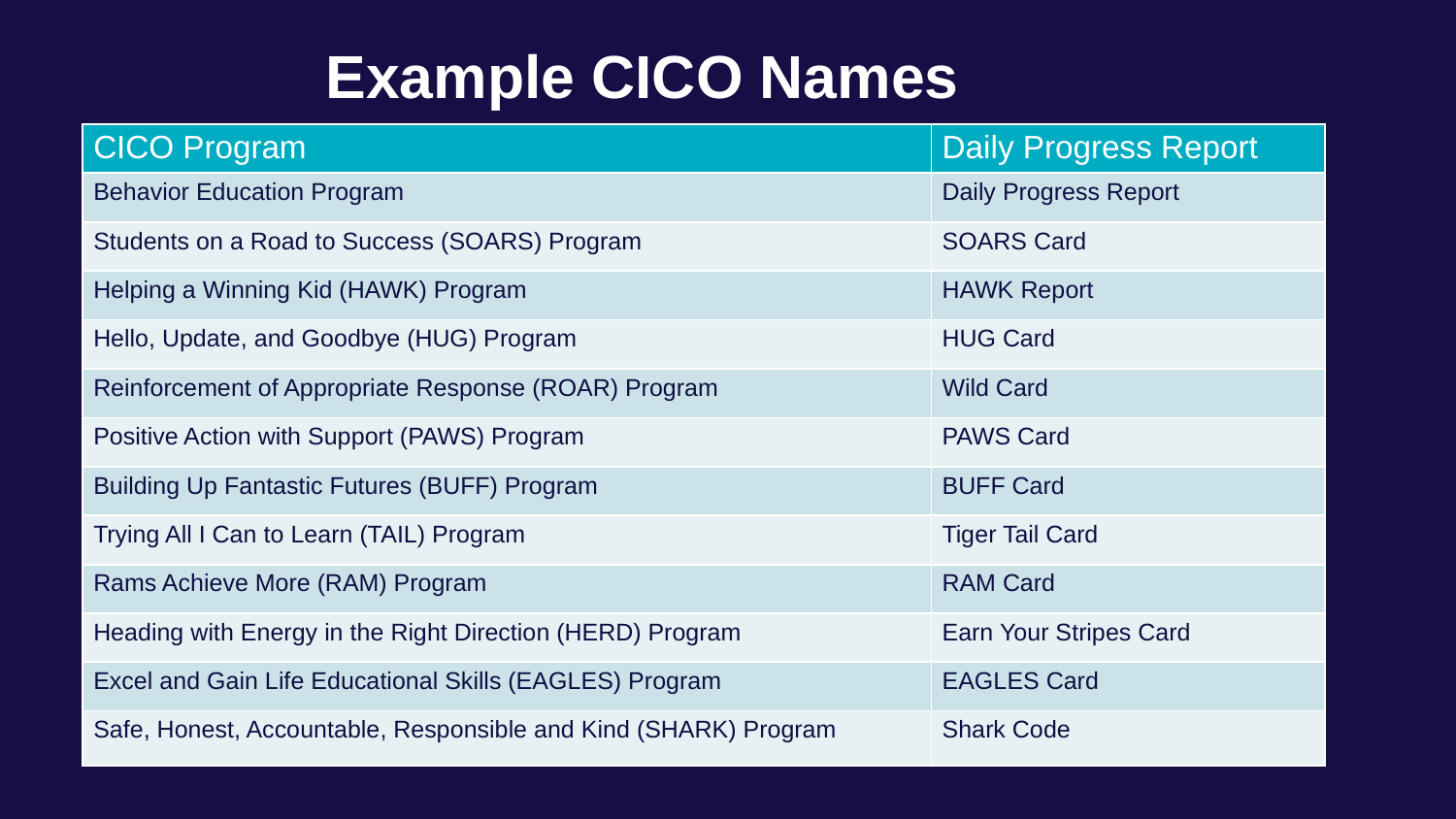

# Example CICO Names
| CICO Program | Daily Progress Report |
| --- | --- |
| Behavior Education Program | Daily Progress Report |
| Students on a Road to Success (SOARS) Program | SOARS Card |
| Helping a Winning Kid (HAWK) Program | HAWK Report |
| Hello, Update, and Goodbye (HUG) Program | HUG Card |
| Reinforcement of Appropriate Response (ROAR) Program | Wild Card |
| Positive Action with Support (PAWS) Program | PAWS Card |
| Building Up Fantastic Futures (BUFF) Program | BUFF Card |
| Trying All I Can to Learn (TAIL) Program | Tiger Tail Card |
| Rams Achieve More (RAM) Program | RAM Card |
| Heading with Energy in the Right Direction (HERD) Program | Earn Your Stripes Card |
| Excel and Gain Life Educational Skills (EAGLES) Program | EAGLES Card |
| Safe, Honest, Accountable, Responsible and Kind (SHARK) Program | Shark Code |